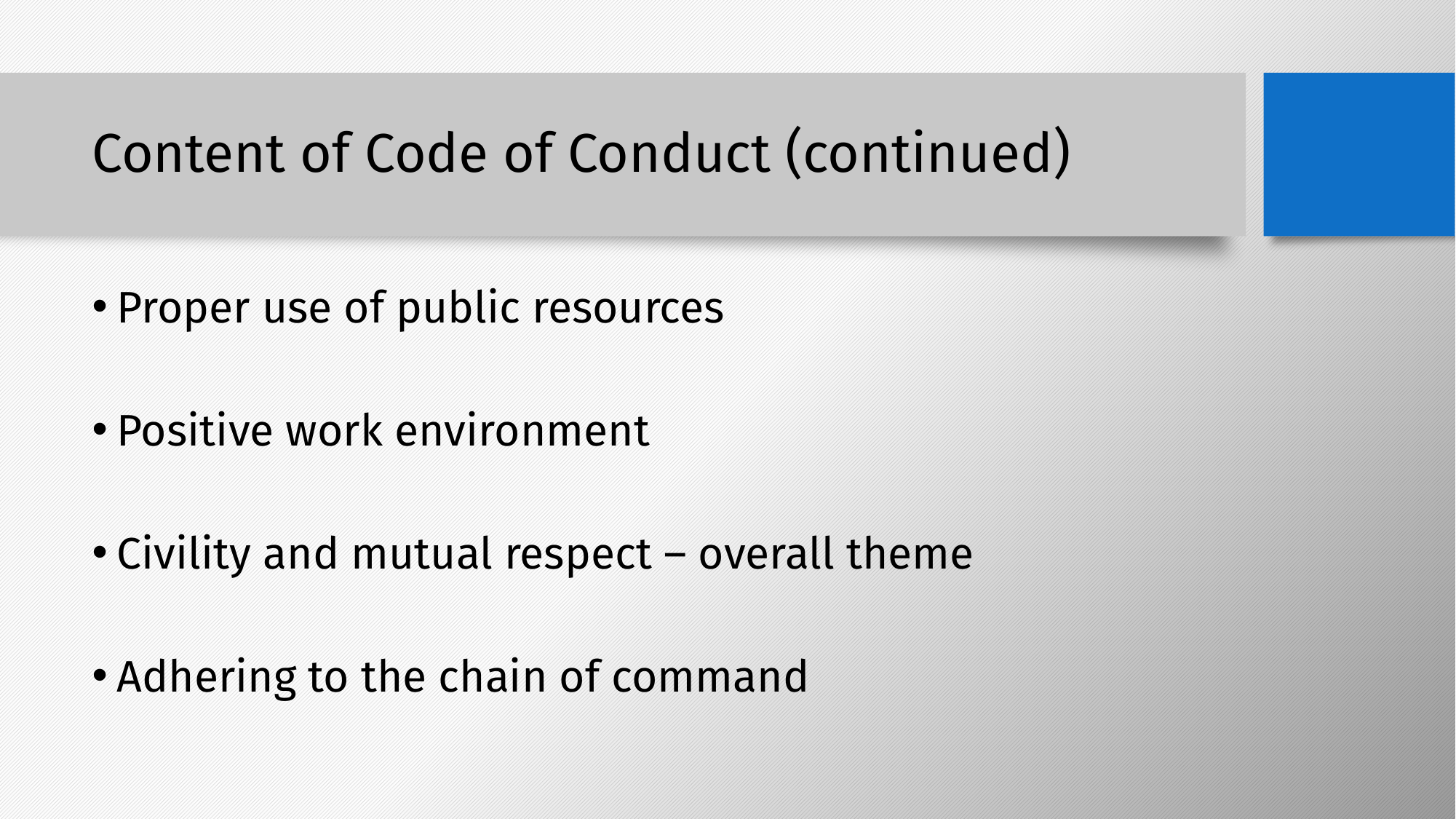

# Content of Code of Conduct (continued)
Proper use of public resources

Positive work environment

Civility and mutual respect – overall theme

Adhering to the chain of command